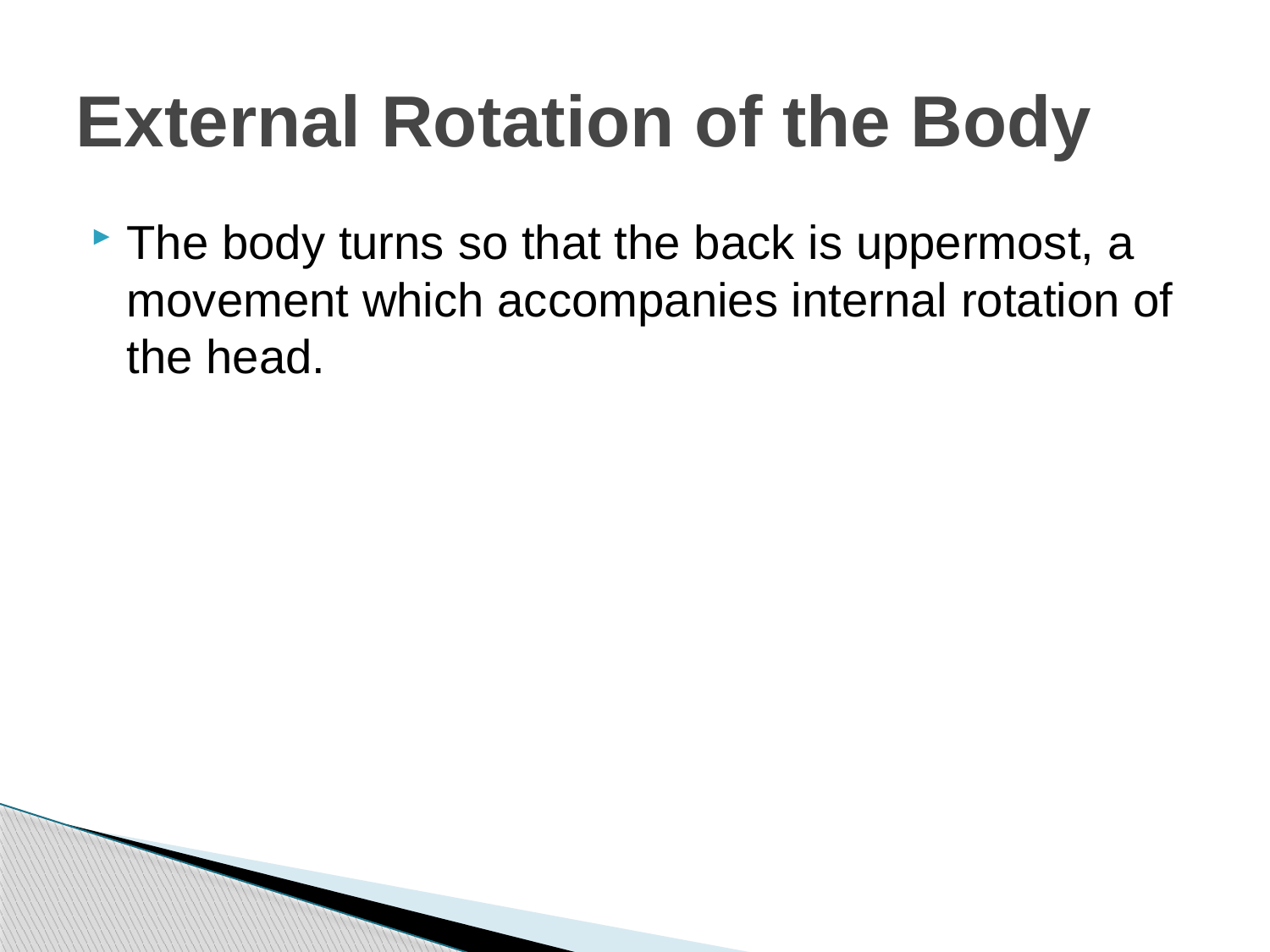

# External Rotation of the Body
The body turns so that the back is uppermost, a movement which accompanies internal rotation of the head.